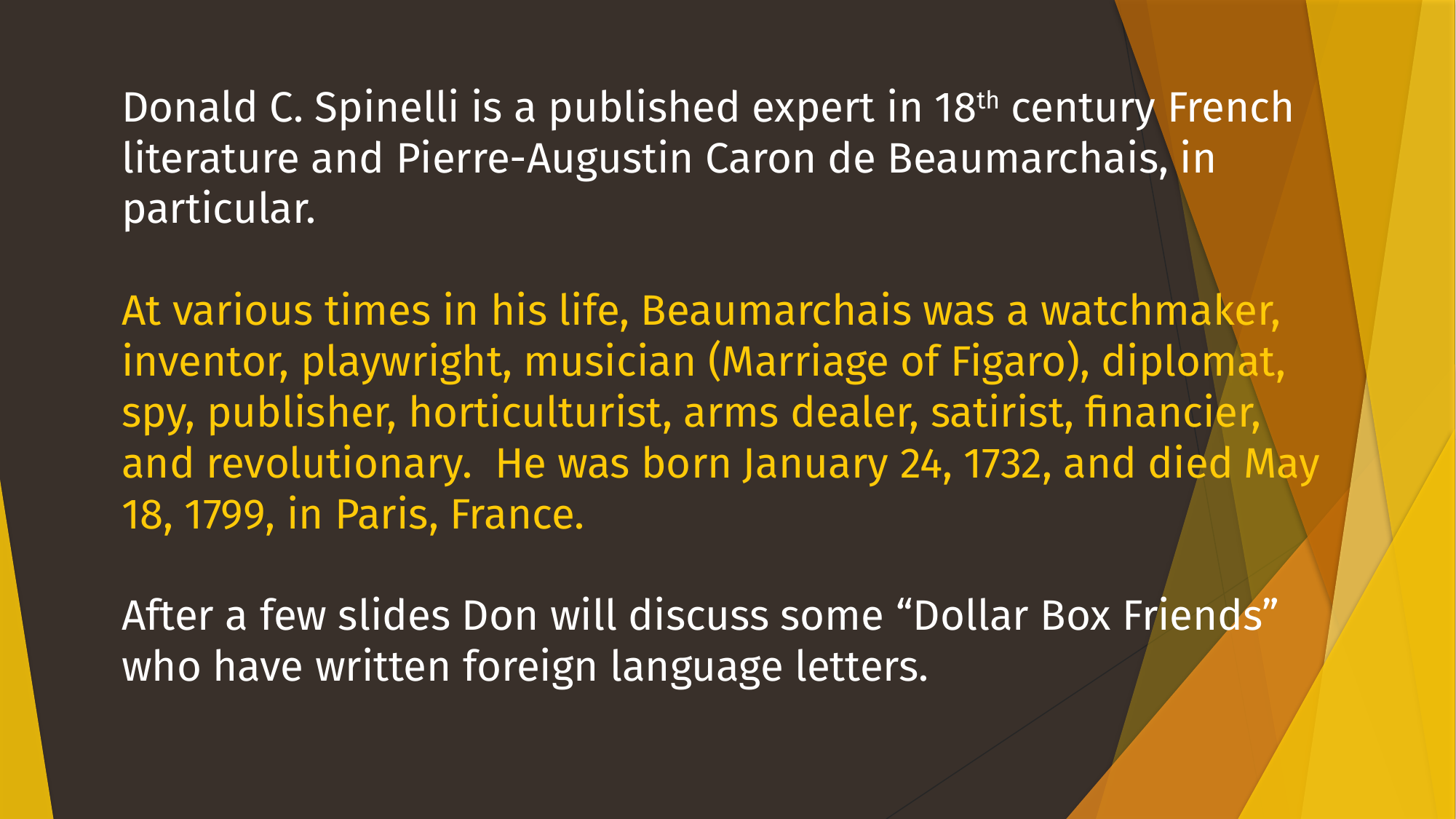

# Donald C. Spinelli is a published expert in 18th century French literature and Pierre-Augustin Caron de Beaumarchais, in particular. At various times in his life, Beaumarchais was a watchmaker, inventor, playwright, musician (Marriage of Figaro), diplomat, spy, publisher, horticulturist, arms dealer, satirist, financier, and revolutionary.  He was born January 24, 1732, and died May 18, 1799, in Paris, France. After a few slides Don will discuss some “Dollar Box Friends” who have written foreign language letters.